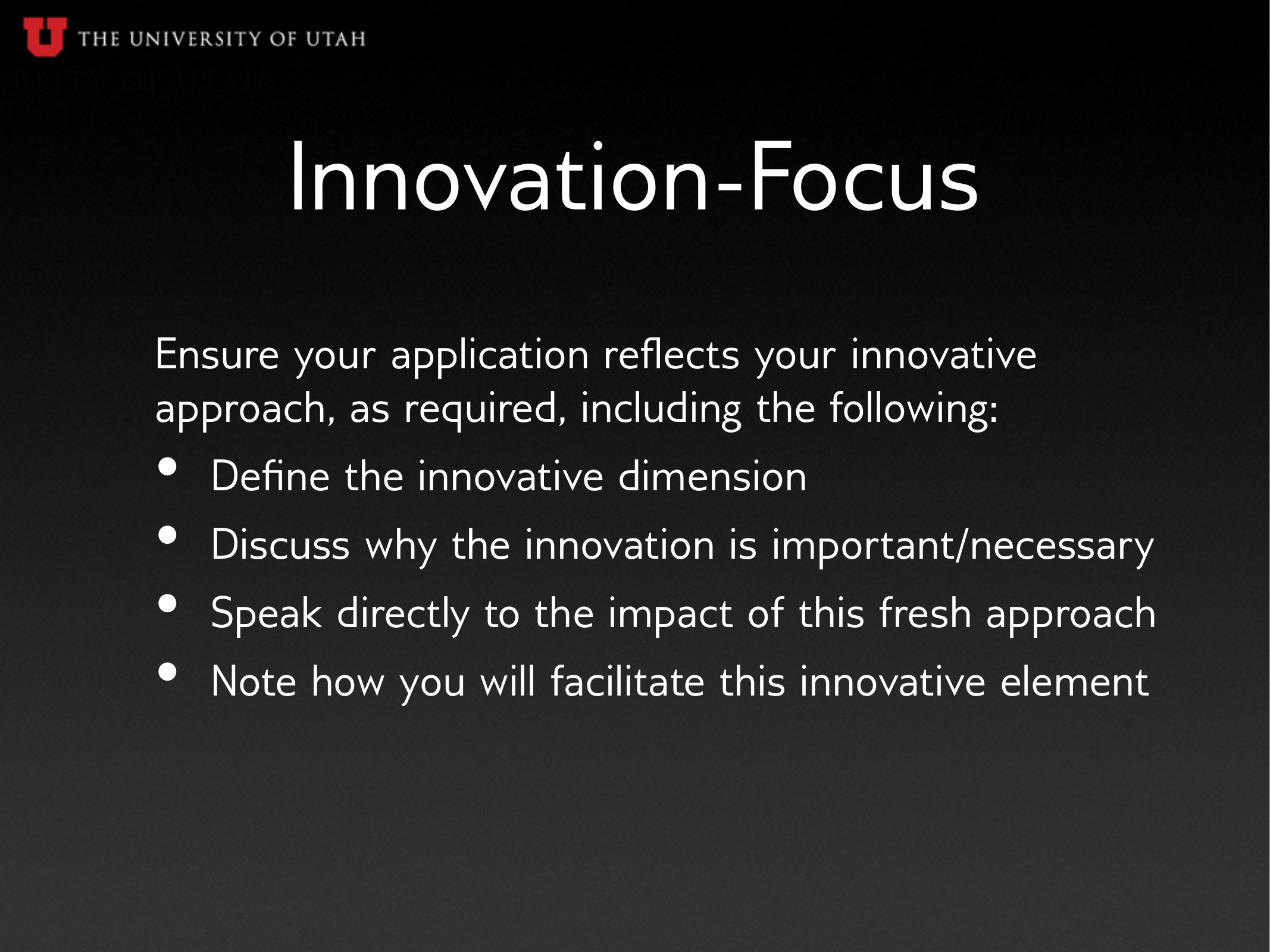

# Innovation-Focus
Ensure your application reflects your innovative approach, as required, including the following:
Define the innovative dimension
Discuss why the innovation is important/necessary
Speak directly to the impact of this fresh approach
Note how you will facilitate this innovative element